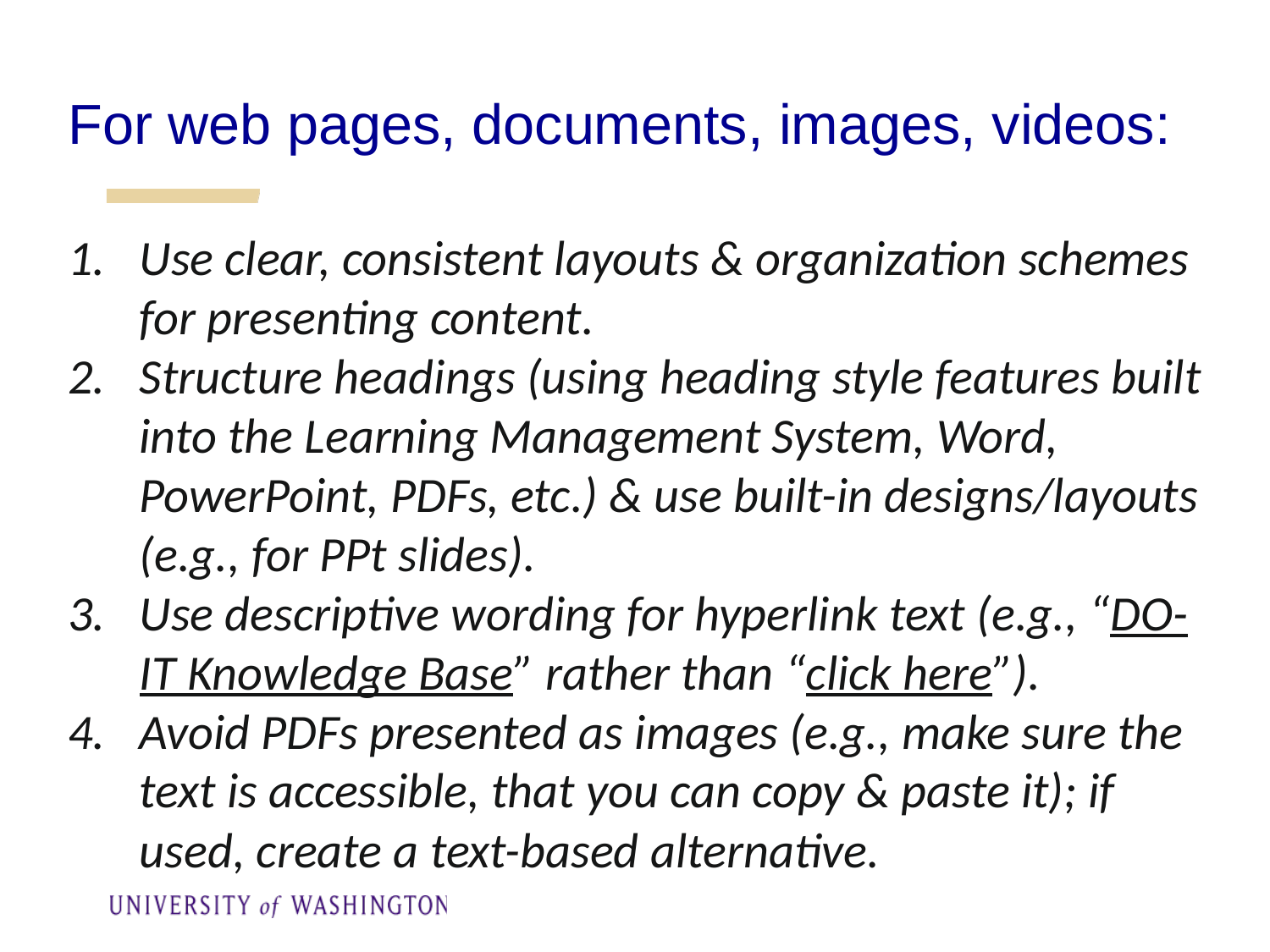

For web pages, documents, images, videos:

Use clear, consistent layouts & organization schemes for presenting content.
Structure headings (using heading style features built into the Learning Management System, Word, PowerPoint, PDFs, etc.) & use built-in designs/layouts (e.g., for PPt slides).
Use descriptive wording for hyperlink text (e.g., “DO-IT Knowledge Base” rather than “click here”).
Avoid PDFs presented as images (e.g., make sure the text is accessible, that you can copy & paste it); if used, create a text-based alternative.